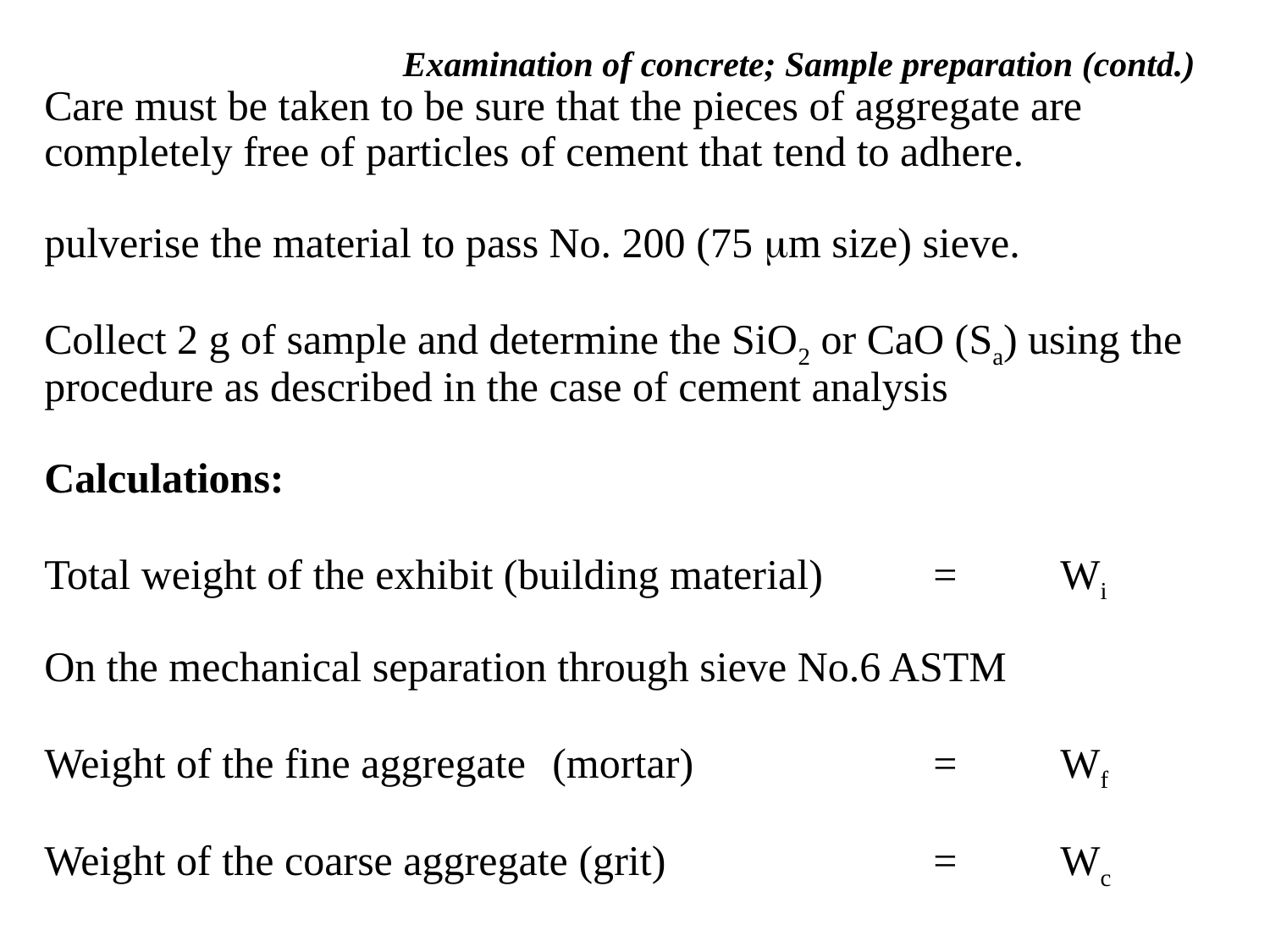

Examination of concrete; Sample preparation (contd.)
Care must be taken to be sure that the pieces of aggregate are completely free of particles of cement that tend to adhere.

pulverise the material to pass No. 200 (75 μm size) sieve.

Collect 2 g of sample and determine the SiO2 or CaO (Sa) using the procedure as described in the case of cement analysis

Calculations:

Total weight of the exhibit (building material)	=	Wi

On the mechanical separation through sieve No.6 ASTM

Weight of the fine aggregate	(mortar)		=	Wf

Weight of the coarse aggregate (grit)			=	Wc